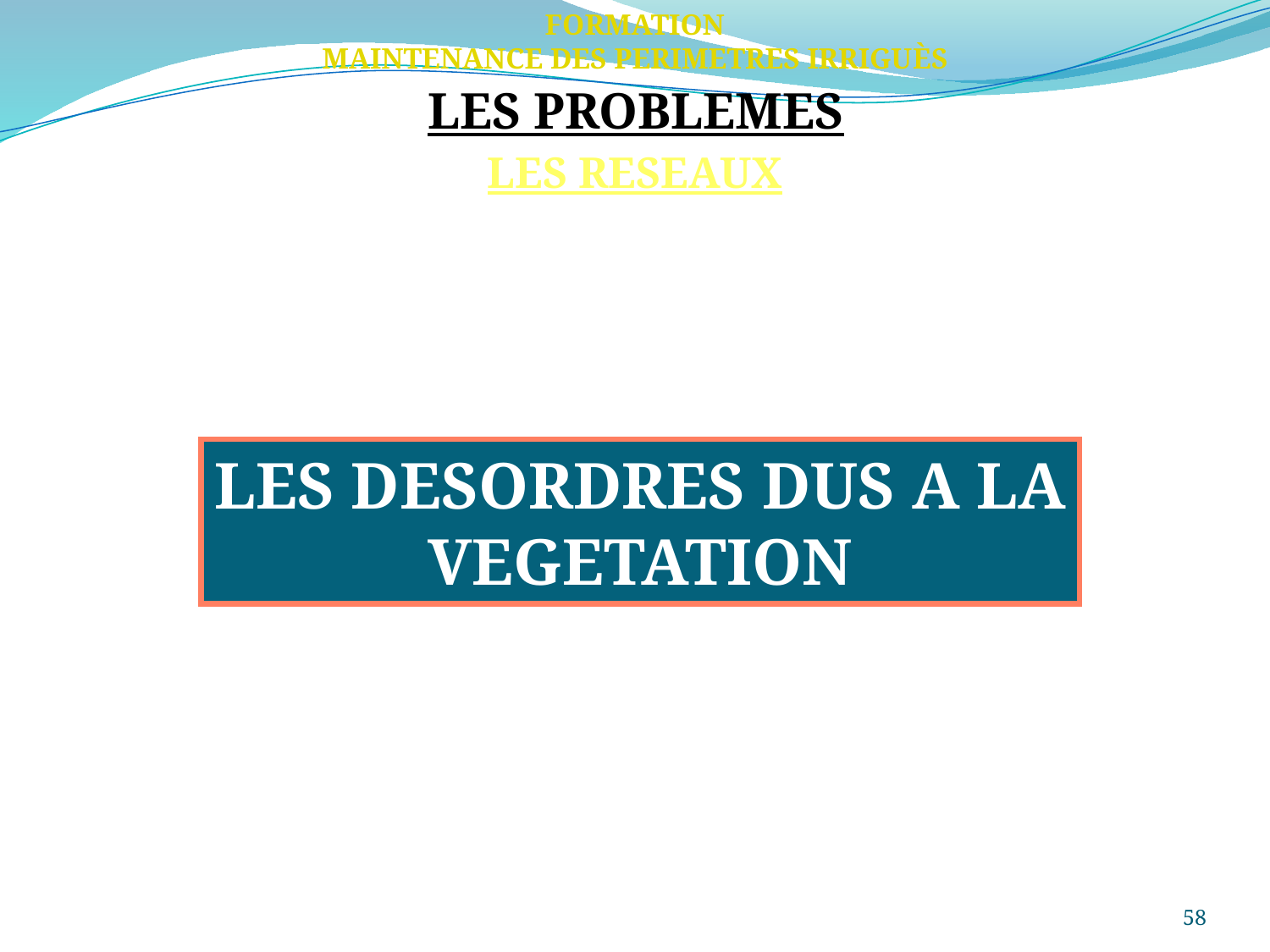

FORMATION
MAINTENANCE DES PERIMETRES IRRIGUÈS
LES PROBLEMES
LES RESEAUX
LES DESORDRES DUS A LA VEGETATION
58